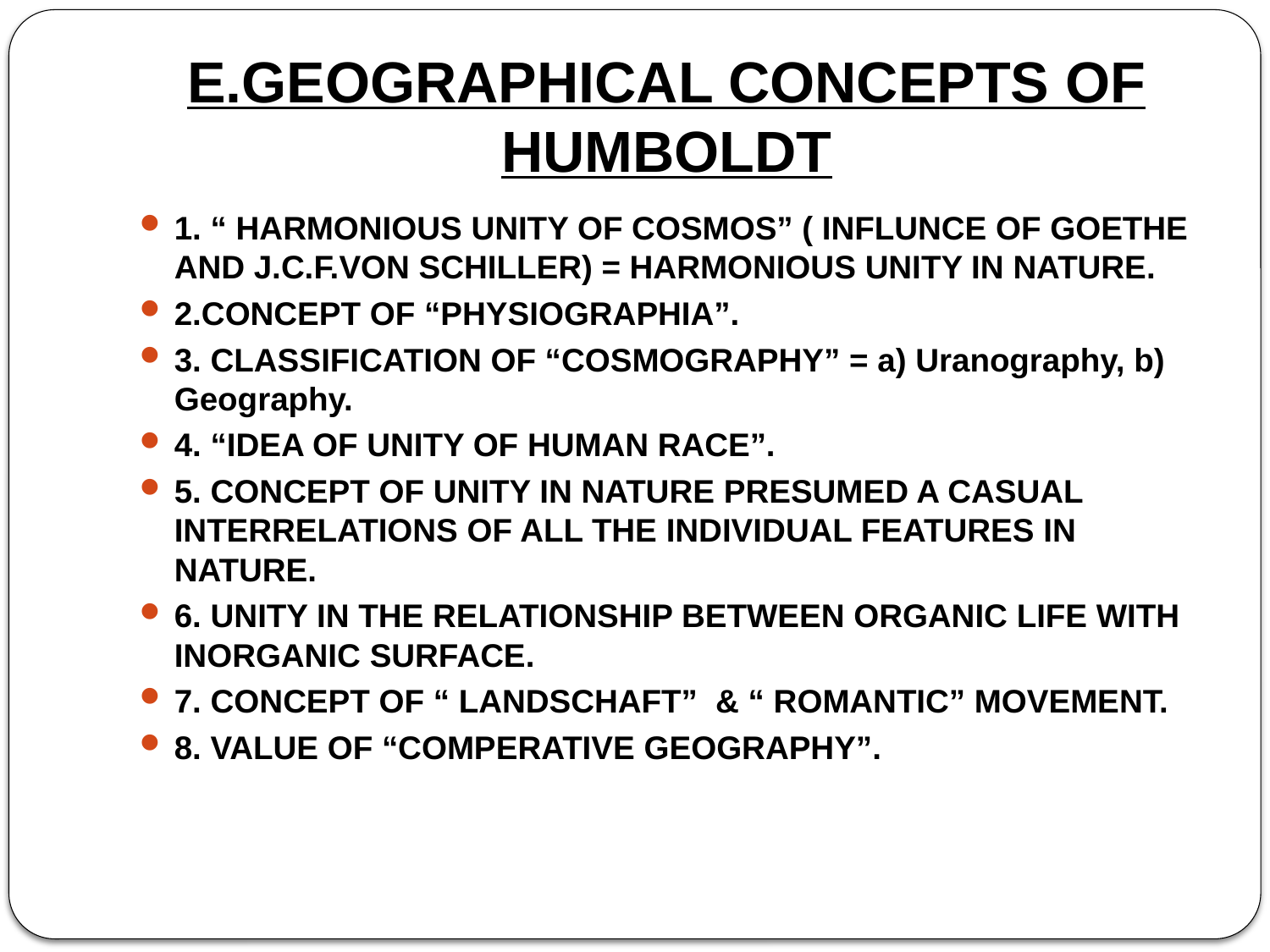

# E.GEOGRAPHICAL CONCEPTS OF HUMBOLDT
1. “ HARMONIOUS UNITY OF COSMOS” ( INFLUNCE OF GOETHE AND J.C.F.VON SCHILLER) = HARMONIOUS UNITY IN NATURE.
2.CONCEPT OF “PHYSIOGRAPHIA”.
3. CLASSIFICATION OF “COSMOGRAPHY” = a) Uranography, b) Geography.
4. “IDEA OF UNITY OF HUMAN RACE”.
5. CONCEPT OF UNITY IN NATURE PRESUMED A CASUAL INTERRELATIONS OF ALL THE INDIVIDUAL FEATURES IN NATURE.
6. UNITY IN THE RELATIONSHIP BETWEEN ORGANIC LIFE WITH INORGANIC SURFACE.
7. CONCEPT OF “ LANDSCHAFT”  & “ ROMANTIC” MOVEMENT.
8. VALUE OF “COMPERATIVE GEOGRAPHY”.